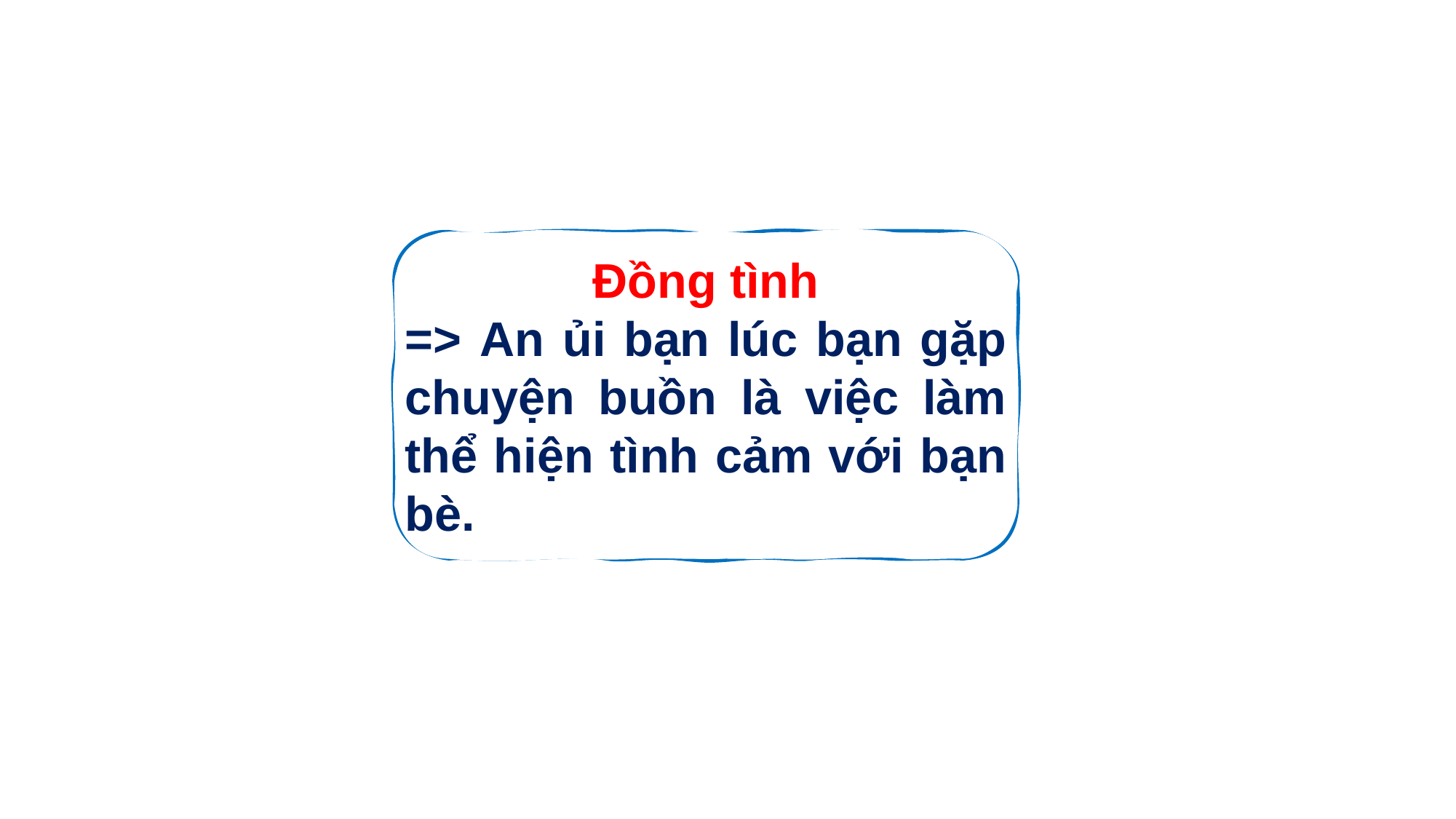

Đồng tình
=> An ủi bạn lúc bạn gặp chuyện buồn là việc làm thể hiện tình cảm với bạn bè.